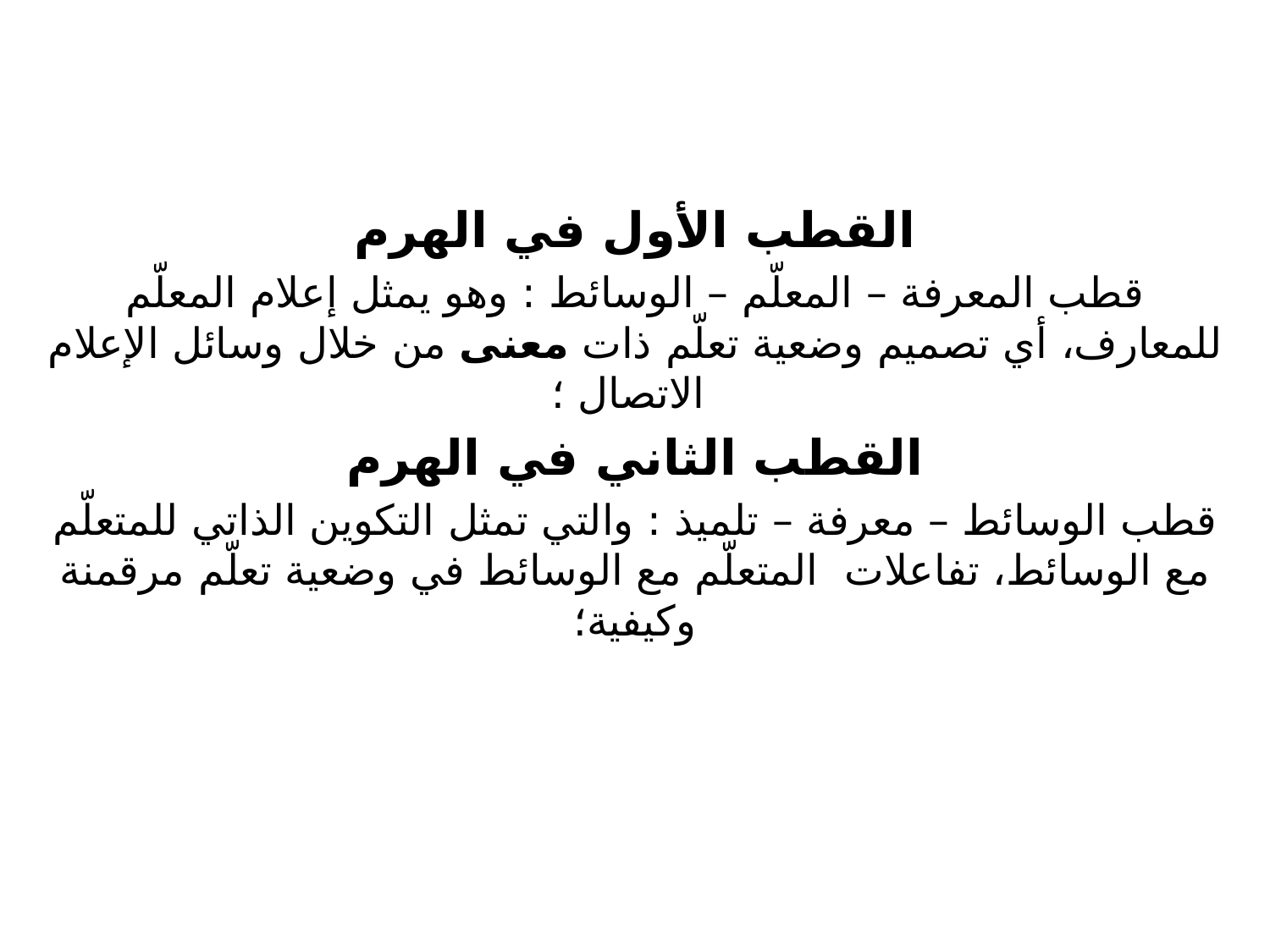

القطب الأول في الهرم
قطب المعرفة – المعلّم – الوسائط : وهو يمثل إعلام المعلّم للمعارف، أي تصميم وضعية تعلّم ذات معنى من خلال وسائل الإعلام  الاتصال ؛
القطب الثاني في الهرم
قطب الوسائط – معرفة – تلميذ : والتي تمثل التكوين الذاتي للمتعلّم مع الوسائط، تفاعلات  المتعلّم مع الوسائط في وضعية تعلّم مرقمنة وكيفية؛